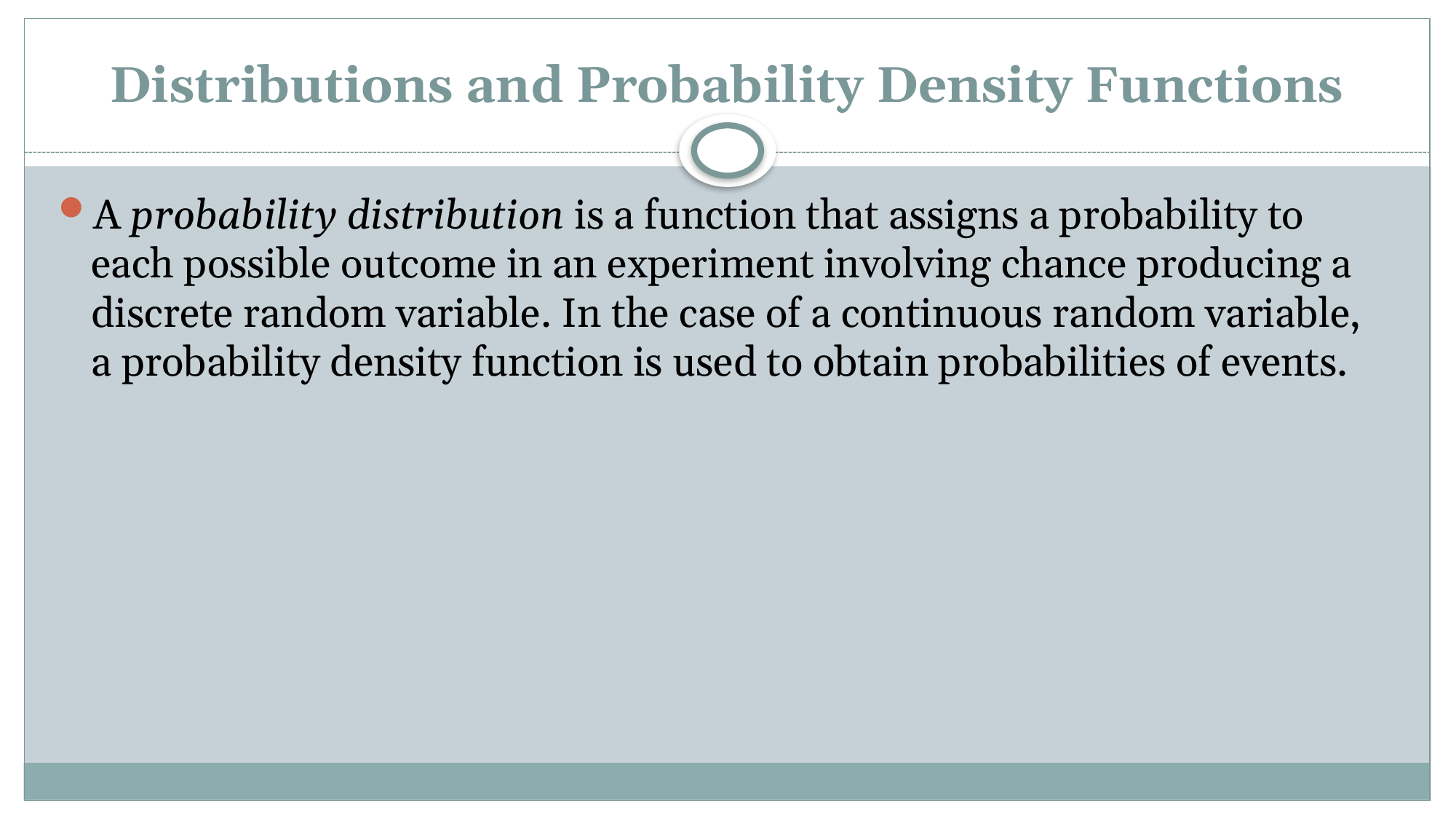

# Distributions and Probability Density Functions
A probability distribution is a function that assigns a probability to each possible outcome in an experiment involving chance producing a discrete random variable. In the case of a continuous random variable, a probability density function is used to obtain probabilities of events.